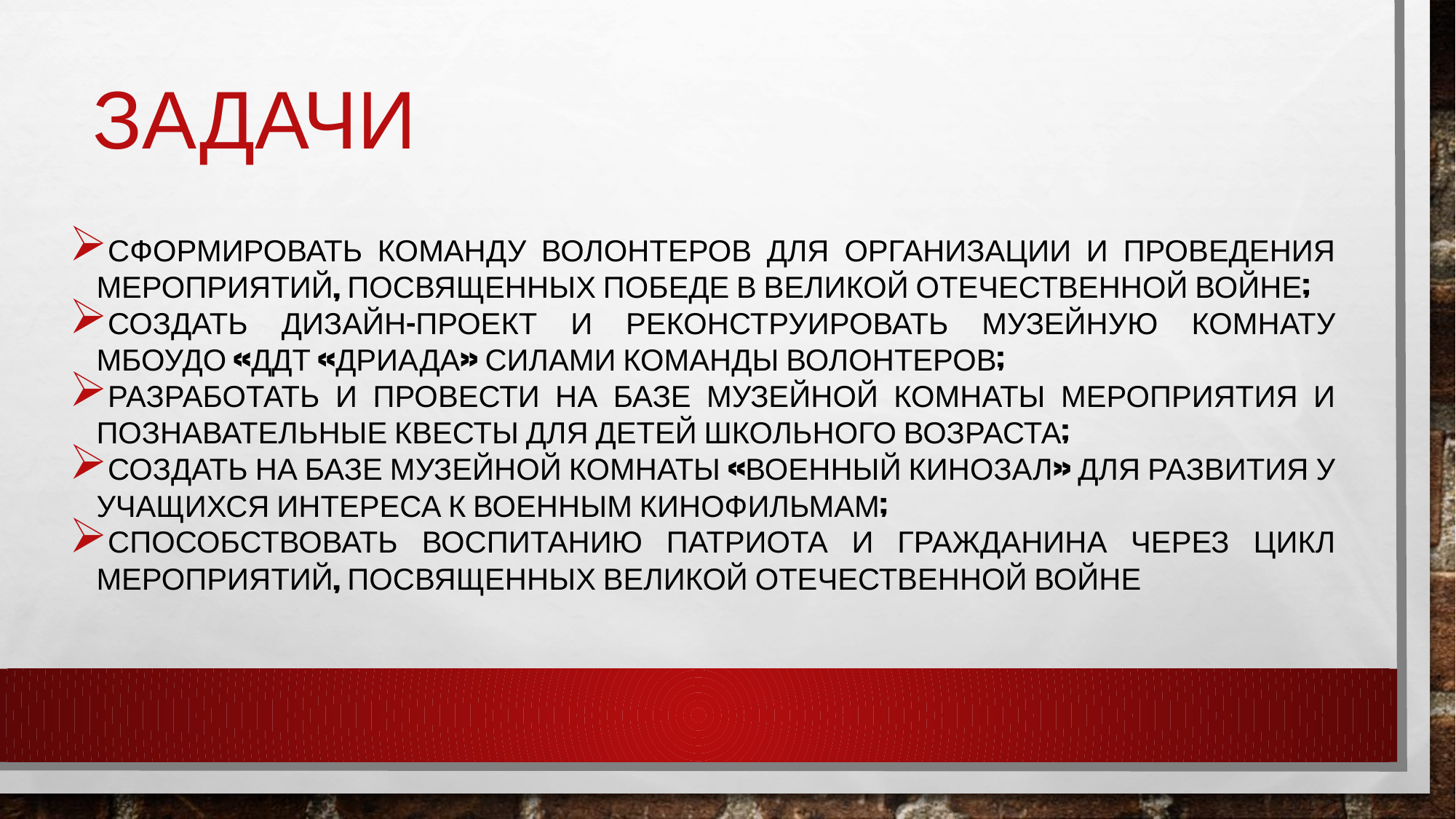

# задачи
Сформировать команду волонтеров для организации и проведения мероприятий, посвященных победе в Великой Отечественной войне;
Создать дизайн-проект и реконструировать музейную комнату МБОУДО «ДДТ «Дриада» силами команды волонтеров;
Разработать и провести на базе музейной комнаты мероприятия и познавательные квесты для детей школьного возраста;
Создать на базе музейной комнаты «Военный кинозал» для развития у учащихся интереса к военным кинофильмам;
Способствовать воспитанию патриота и гражданина через цикл мероприятий, посвященных Великой Отечественной войне